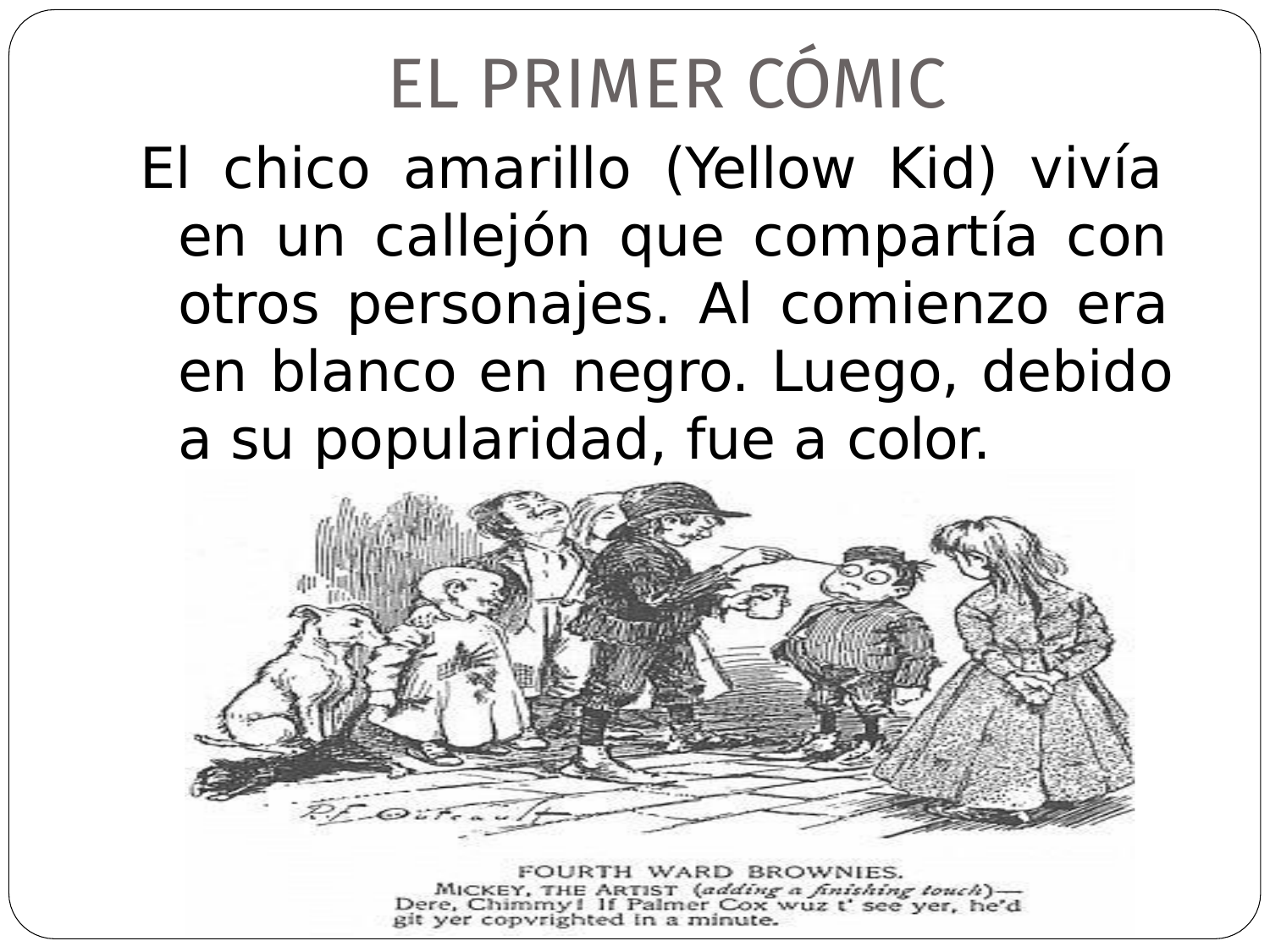

# EL PRIMER CÓMIC
El chico amarillo (Yellow Kid) vivía  en un callejón que compartía con  otros personajes. Al comienzo era  en blanco en negro. Luego, debido  a su popularidad, fue a color.